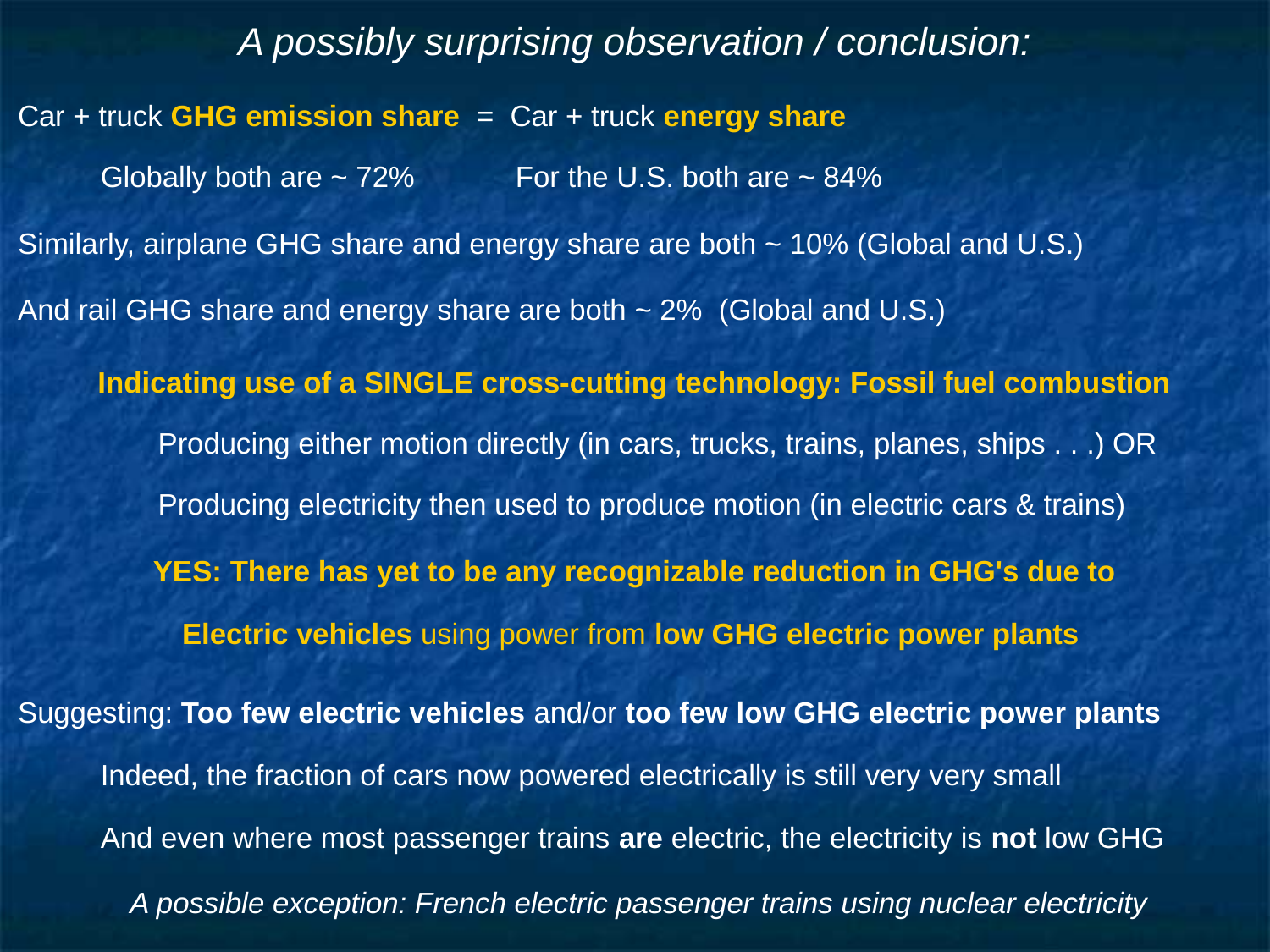

# A possibly surprising observation / conclusion:
Car + truck GHG emission share  =  Car + truck energy share

Globally both are ~ 72% 	For the U.S. both are ~ 84%

Similarly, airplane GHG share and energy share are both ~ 10% (Global and U.S.)

And rail GHG share and energy share are both ~ 2%  (Global and U.S.)

Indicating use of a SINGLE cross-cutting technology: Fossil fuel combustion

Producing either motion directly (in cars, trucks, trains, planes, ships . . .) OR

Producing electricity then used to produce motion (in electric cars & trains)

YES: There has yet to be any recognizable reduction in GHG's due to

Electric vehicles using power from low GHG electric power plants

Suggesting: Too few electric vehicles and/or too few low GHG electric power plants

Indeed, the fraction of cars now powered electrically is still very very small

And even where most passenger trains are electric, the electricity is not low GHG

 A possible exception: French electric passenger trains using nuclear electricity